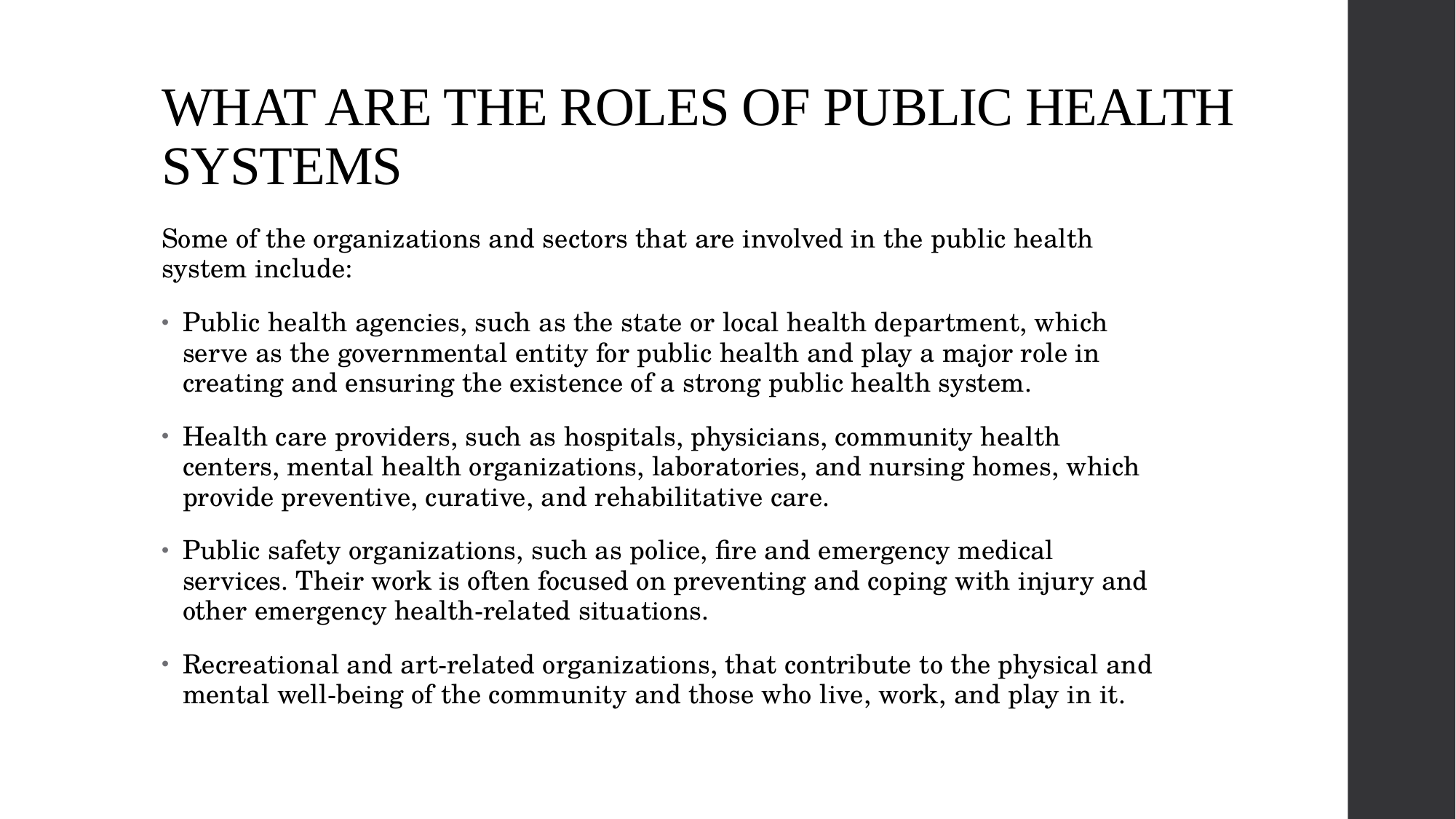

# WHAT ARE THE ROLES OF PUBLIC HEALTH SYSTEMS
Some of the organizations and sectors that are involved in the public health system include:
Public health agencies, such as the state or local health department, which serve as the governmental entity for public health and play a major role in creating and ensuring the existence of a strong public health system.
Health care providers, such as hospitals, physicians, community health centers, mental health organizations, laboratories, and nursing homes, which provide preventive, curative, and rehabilitative care.
Public safety organizations, such as police, fire and emergency medical services. Their work is often focused on preventing and coping with injury and other emergency health-related situations.
Recreational and art-related organizations, that contribute to the physical and mental well-being of the community and those who live, work, and play in it.